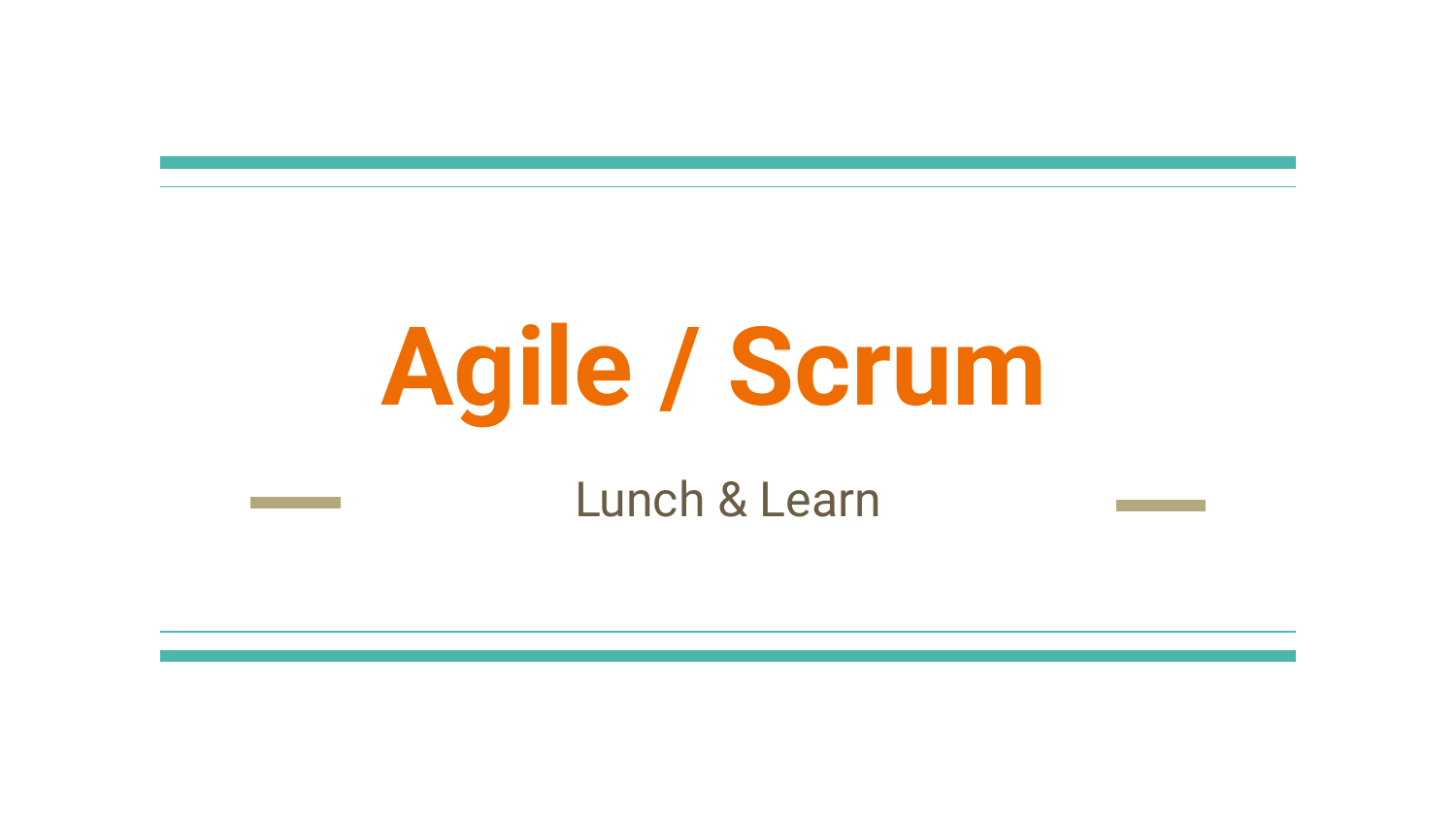

# Agile / Scrum
Lunch & Learn